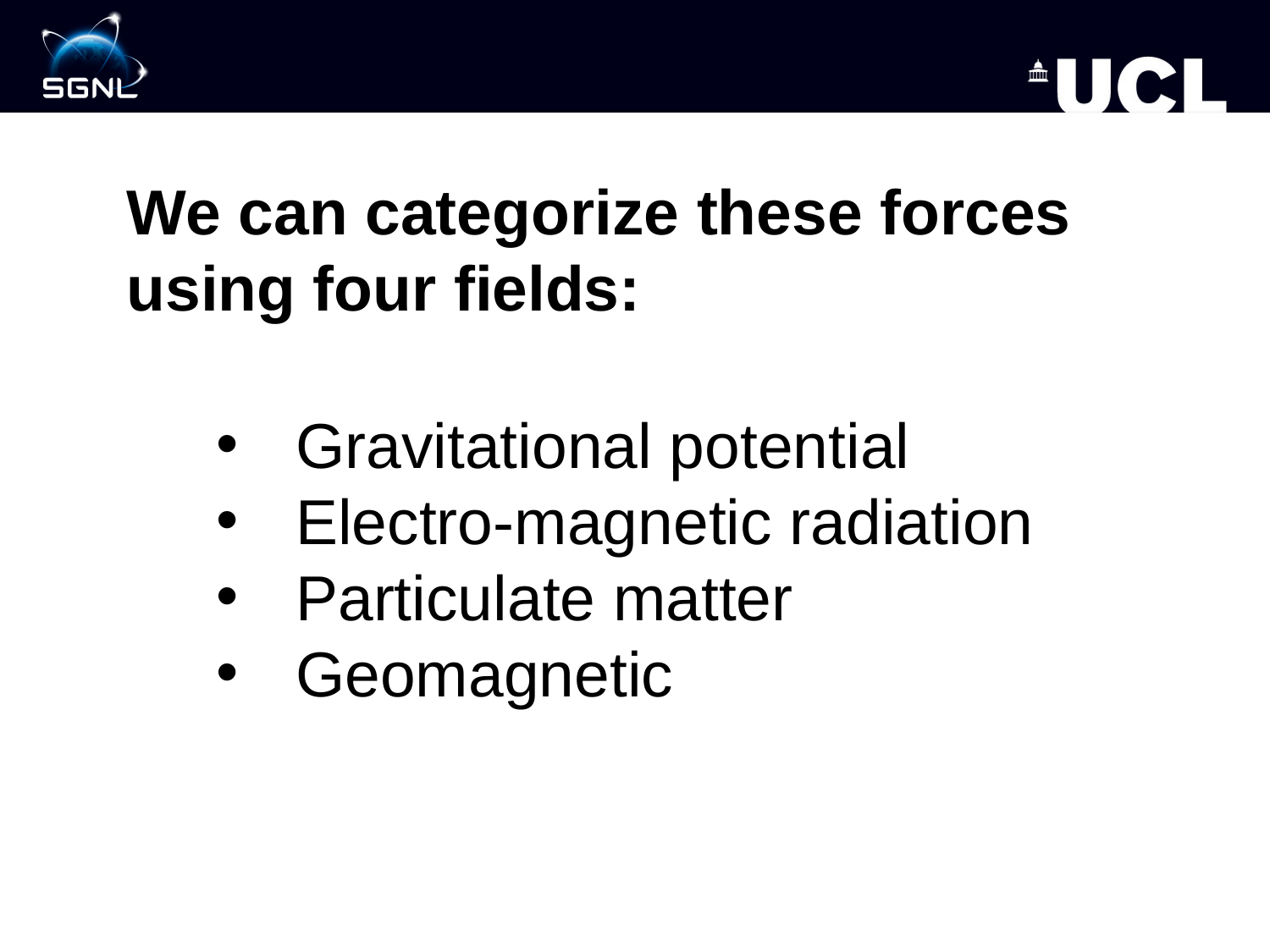

# We can categorize these forces using four fields:
Gravitational potential
Electro-magnetic radiation
Particulate matter
Geomagnetic